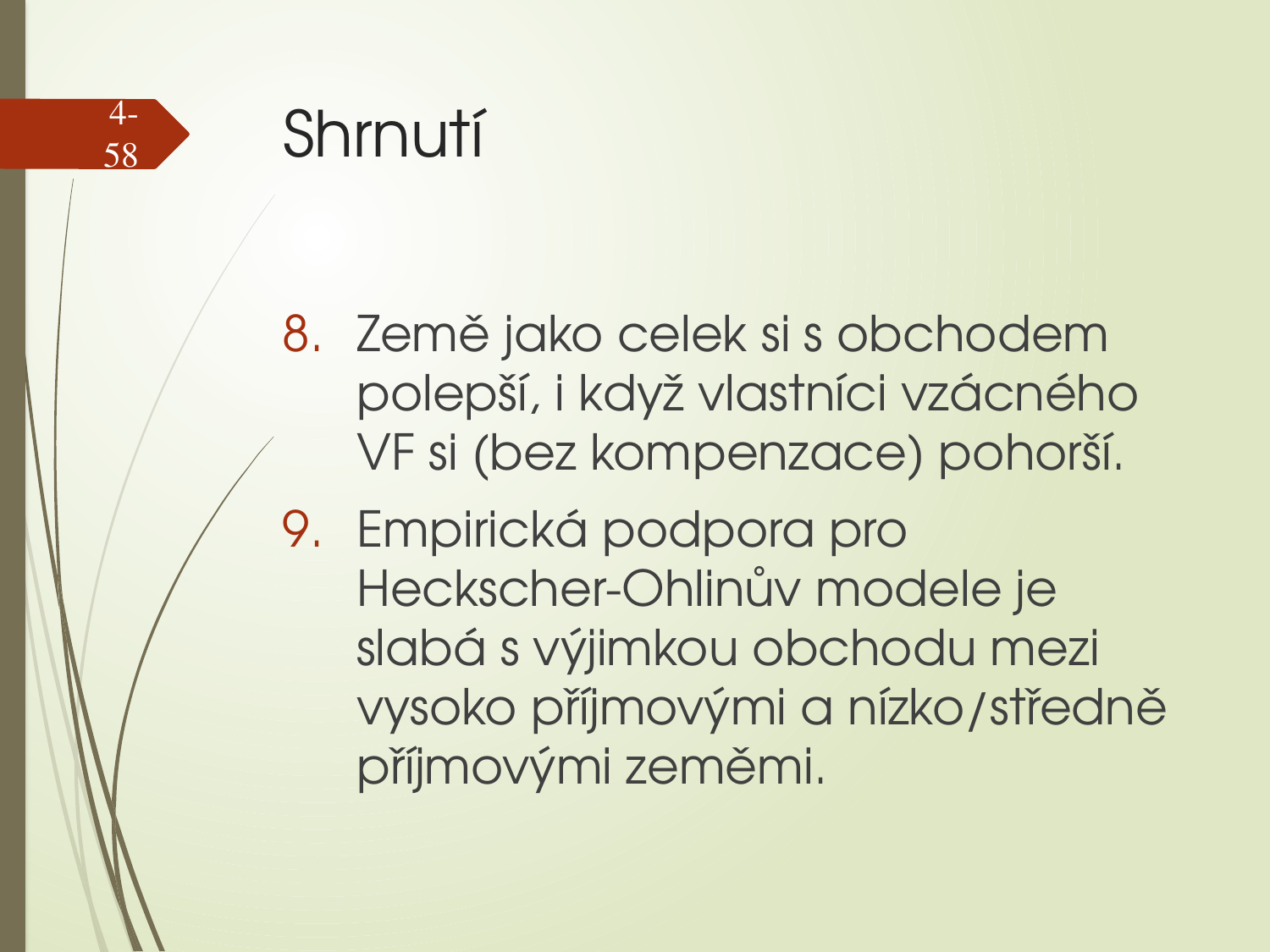

# Shrnutí
4-58
Země jako celek si s obchodem polepší, i když vlastníci vzácného VF si (bez kompenzace) pohorší.
Empirická podpora pro Heckscher-Ohlinův modele je slabá s výjimkou obchodu mezi vysoko příjmovými a nízko/středně příjmovými zeměmi.